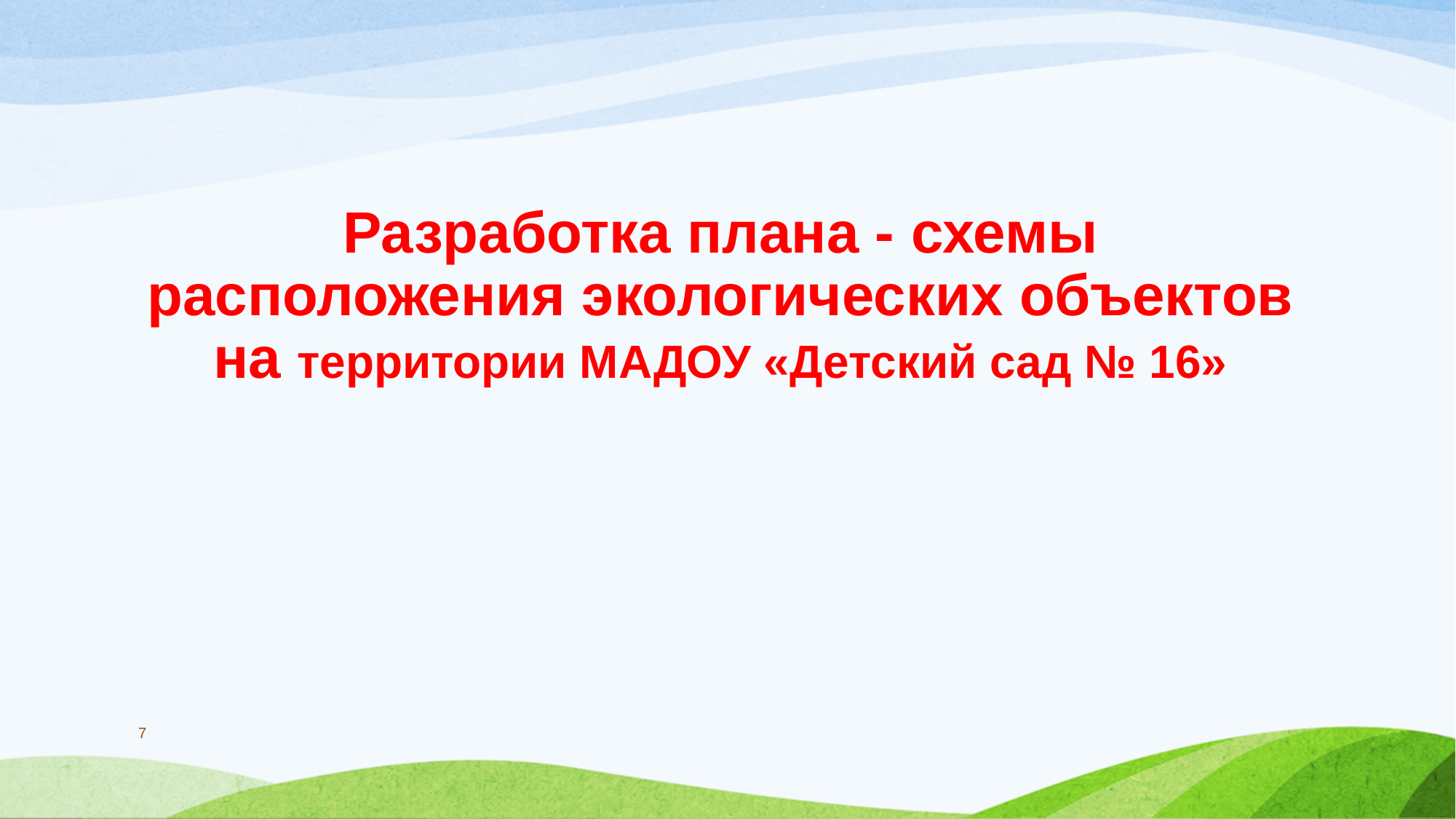

# Разработка плана - схемы расположения экологических объектов на территории МАДОУ «Детский сад № 16»
7